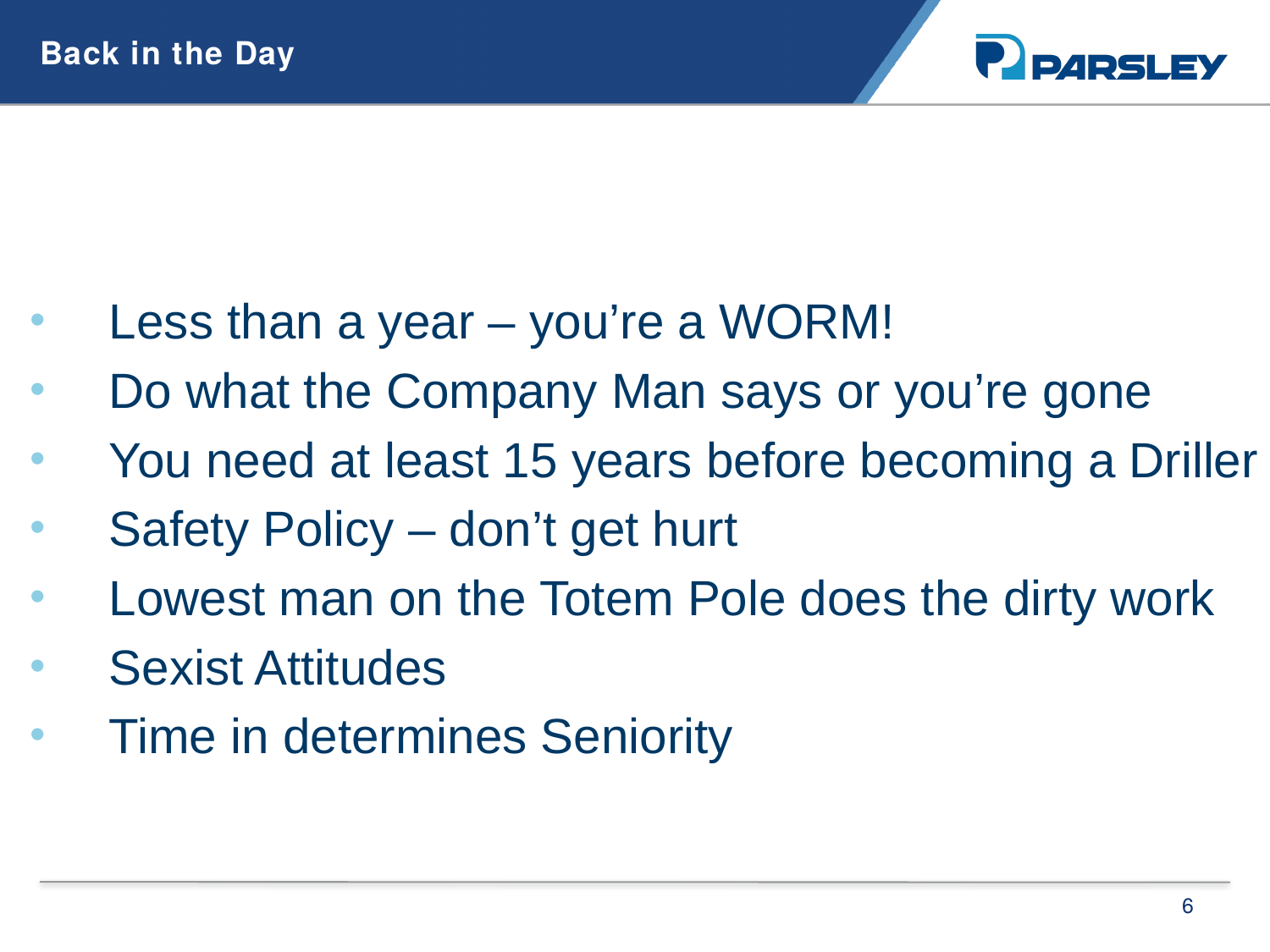

Back in the Day
Less than a year – you’re a WORM!
Do what the Company Man says or you’re gone
You need at least 15 years before becoming a Driller
Safety Policy – don’t get hurt
Lowest man on the Totem Pole does the dirty work
Sexist Attitudes
Time in determines Seniority
6